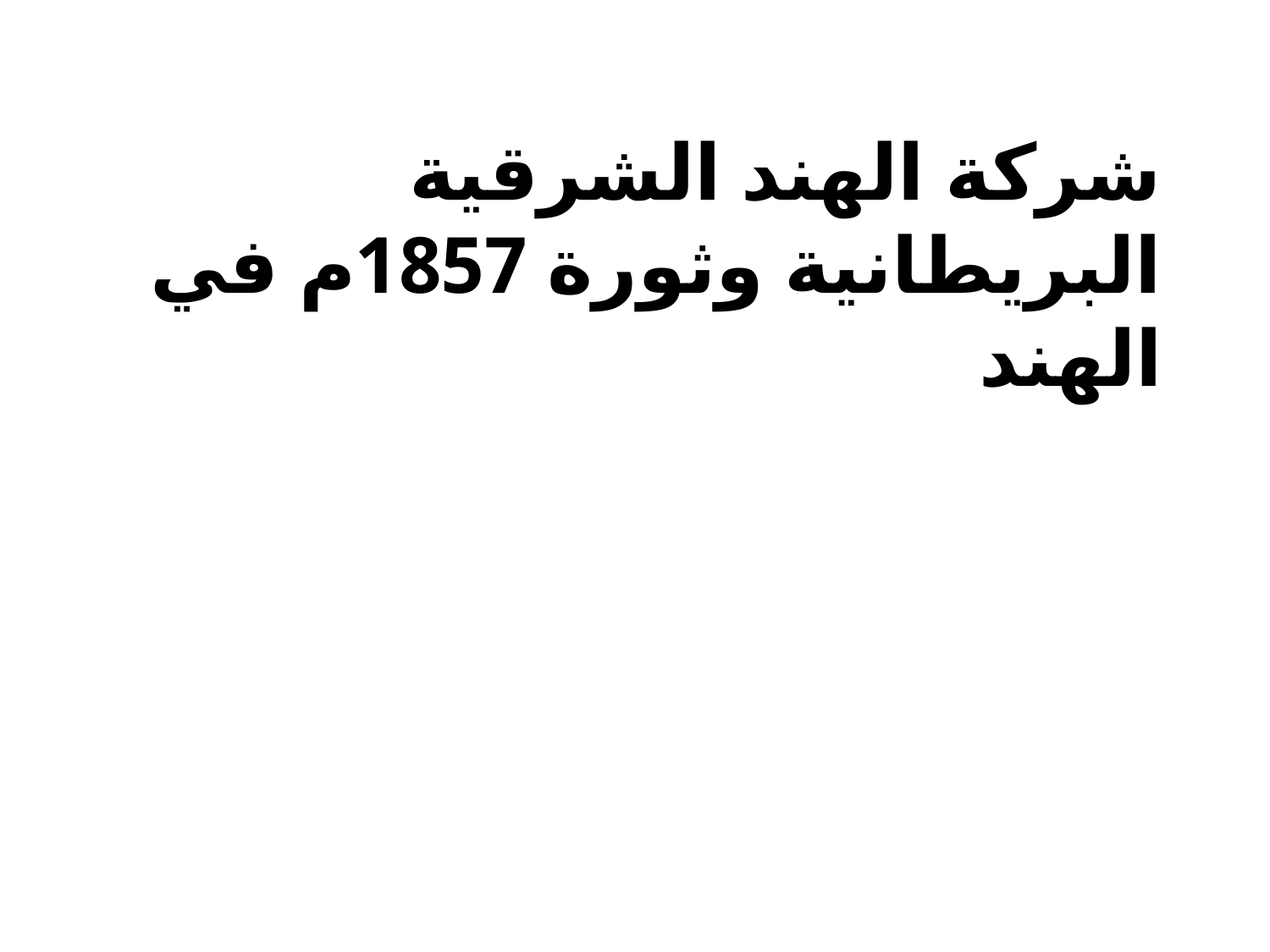

شركة الهند الشرقية البريطانية وثورة 1857م في الهند